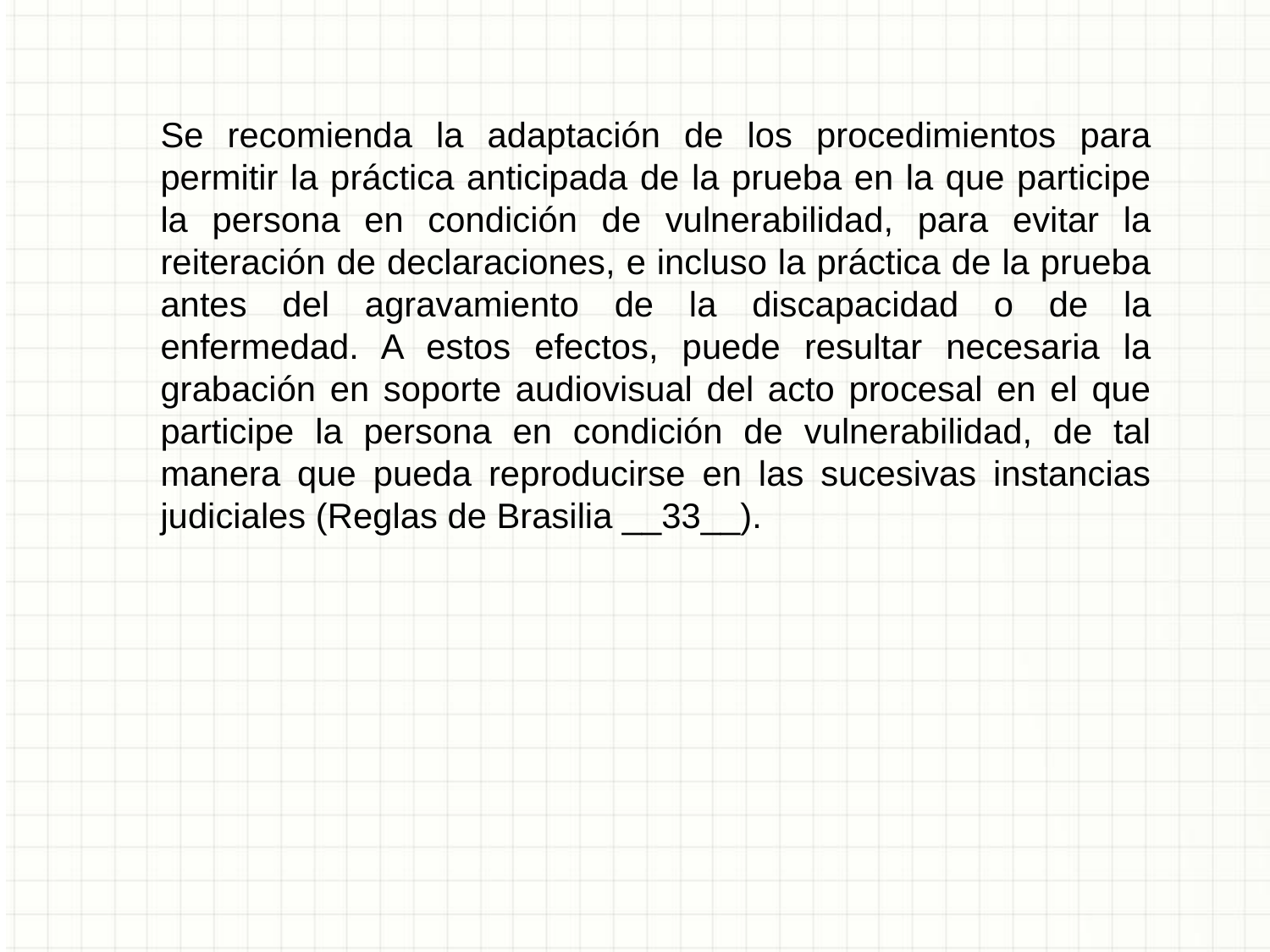

Se recomienda la adaptación de los procedimientos para permitir la práctica anticipada de la prueba en la que participe la persona en condición de vulnerabilidad, para evitar la reiteración de declaraciones, e incluso la práctica de la prueba antes del agravamiento de la discapacidad o de la enfermedad. A estos efectos, puede resultar necesaria la grabación en soporte audiovisual del acto procesal en el que participe la persona en condición de vulnerabilidad, de tal manera que pueda reproducirse en las sucesivas instancias judiciales (Reglas de Brasilia __33__).